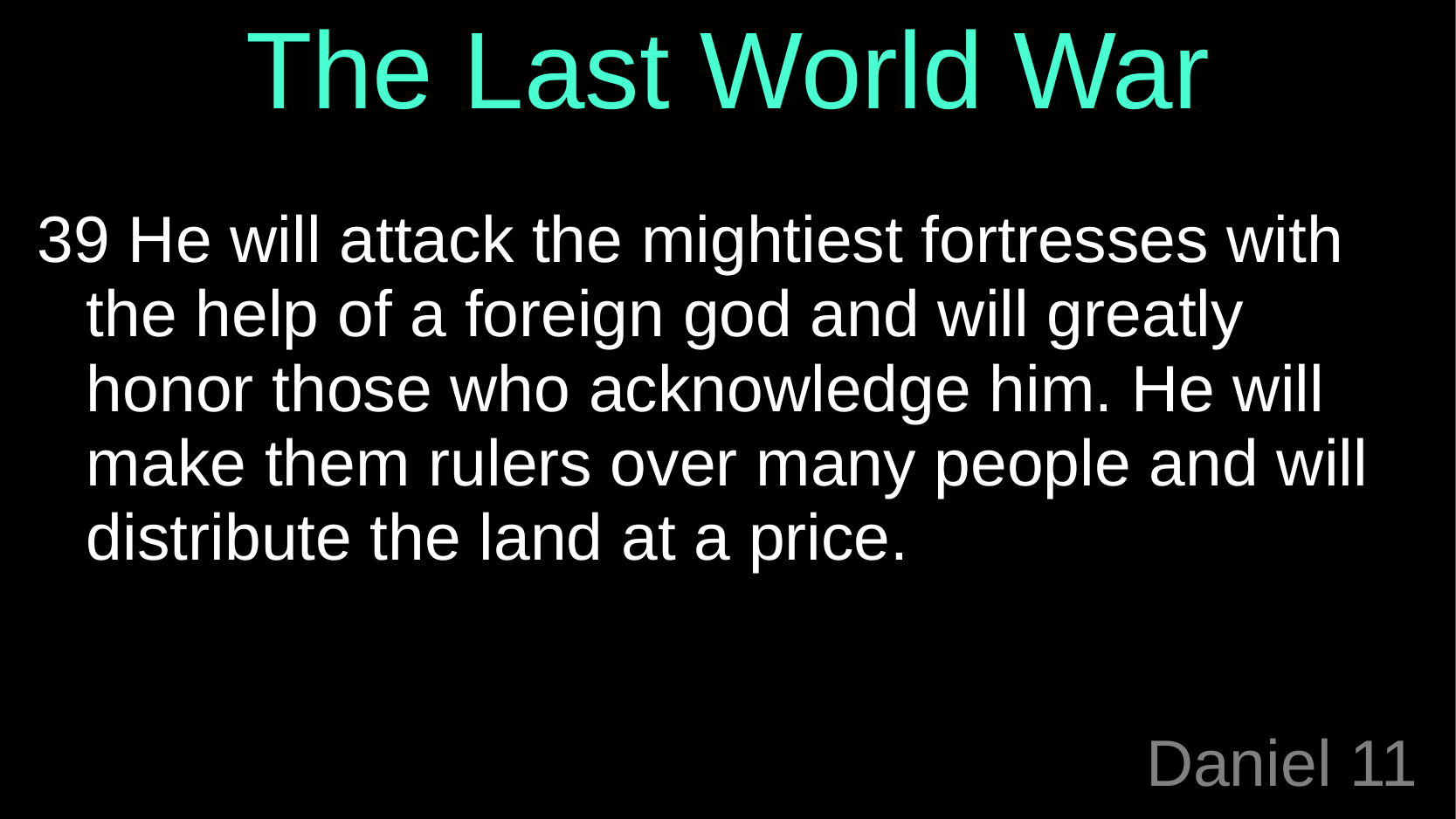

The Last World War

39 He will attack the mightiest fortresses with the help of a foreign god and will greatly honor those who acknowledge him. He will make them rulers over many people and will distribute the land at a price.
# Daniel 11